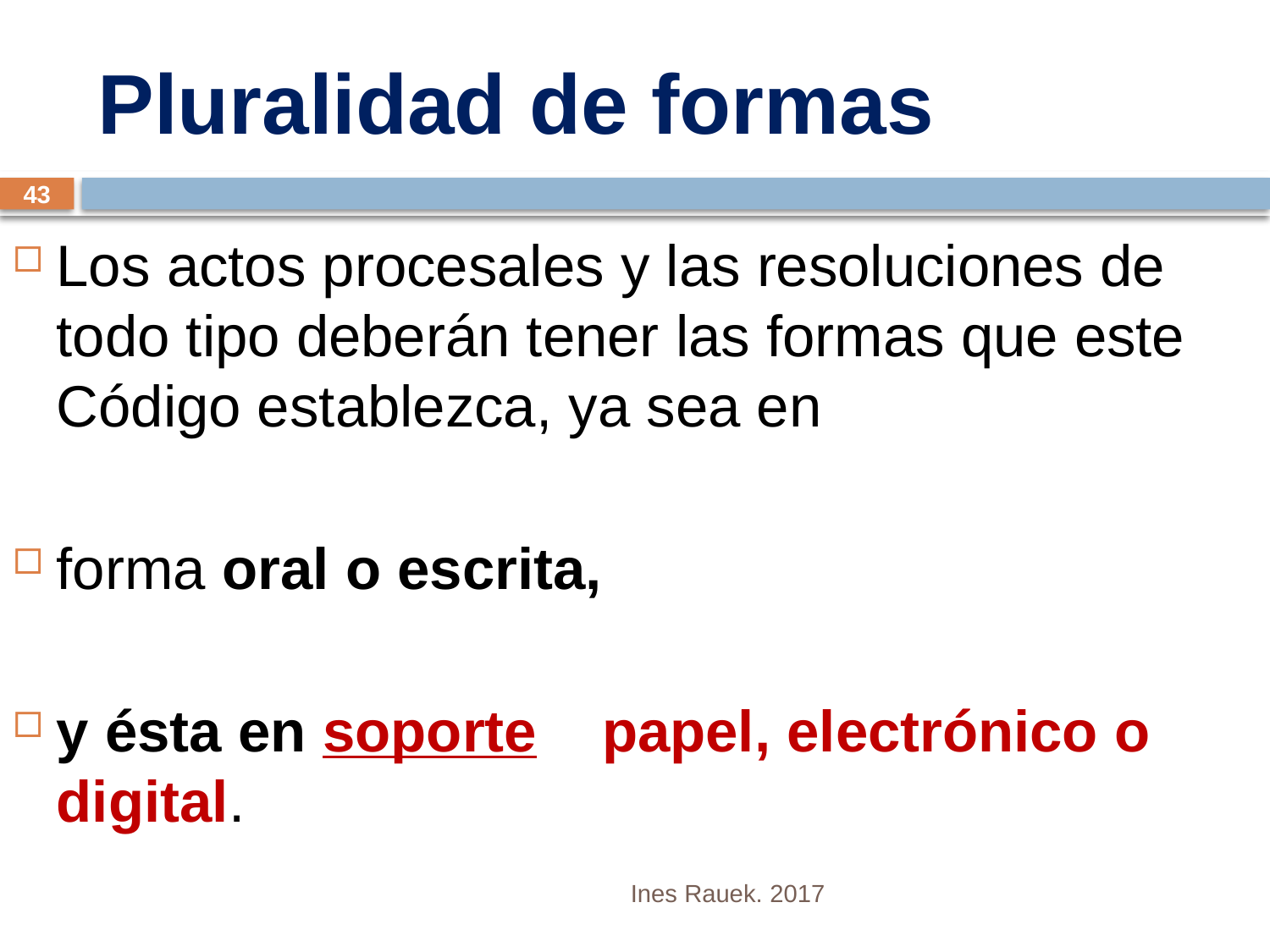

# Pluralidad de formas
43
Los actos procesales y las resoluciones de todo tipo deberán tener las formas que este Código establezca, ya sea en

forma oral o escrita,

y ésta en soporte    papel, electrónico o digital.

Ines Rauek. 2017